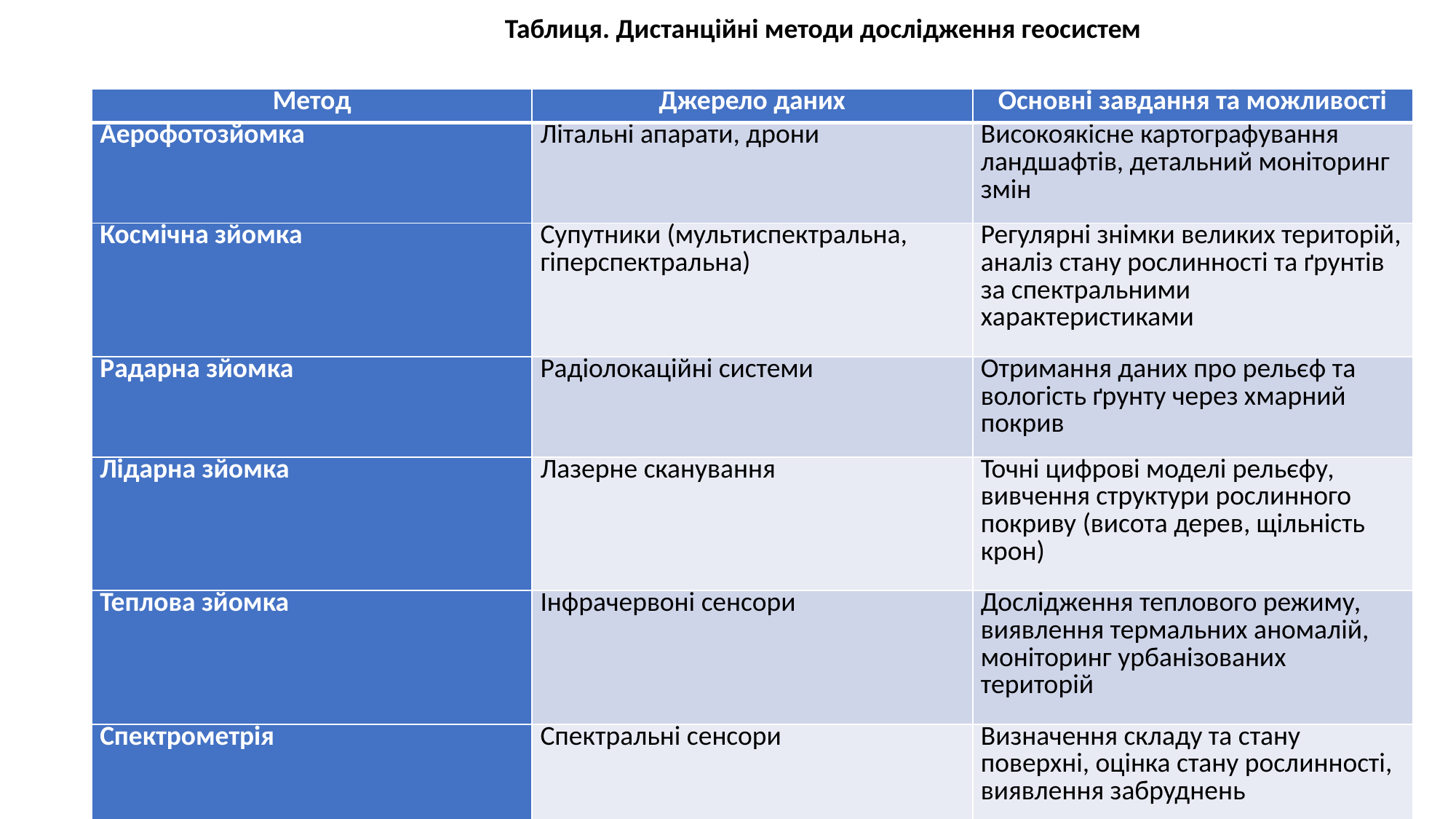

Таблиця. Дистанційні методи дослідження геосистем
| Метод | Джерело даних | Основні завдання та можливості |
| --- | --- | --- |
| Аерофотозйомка | Літальні апарати, дрони | Високоякісне картографування ландшафтів, детальний моніторинг змін |
| Космічна зйомка | Супутники (мультиспектральна, гіперспектральна) | Регулярні знімки великих територій, аналіз стану рослинності та ґрунтів за спектральними характеристиками |
| Радарна зйомка | Радіолокаційні системи | Отримання даних про рельєф та вологість ґрунту через хмарний покрив |
| Лідарна зйомка | Лазерне сканування | Точні цифрові моделі рельєфу, вивчення структури рослинного покриву (висота дерев, щільність крон) |
| Теплова зйомка | Інфрачервоні сенсори | Дослідження теплового режиму, виявлення термальних аномалій, моніторинг урбанізованих територій |
| Спектрометрія | Спектральні сенсори | Визначення складу та стану поверхні, оцінка стану рослинності, виявлення забруднень |